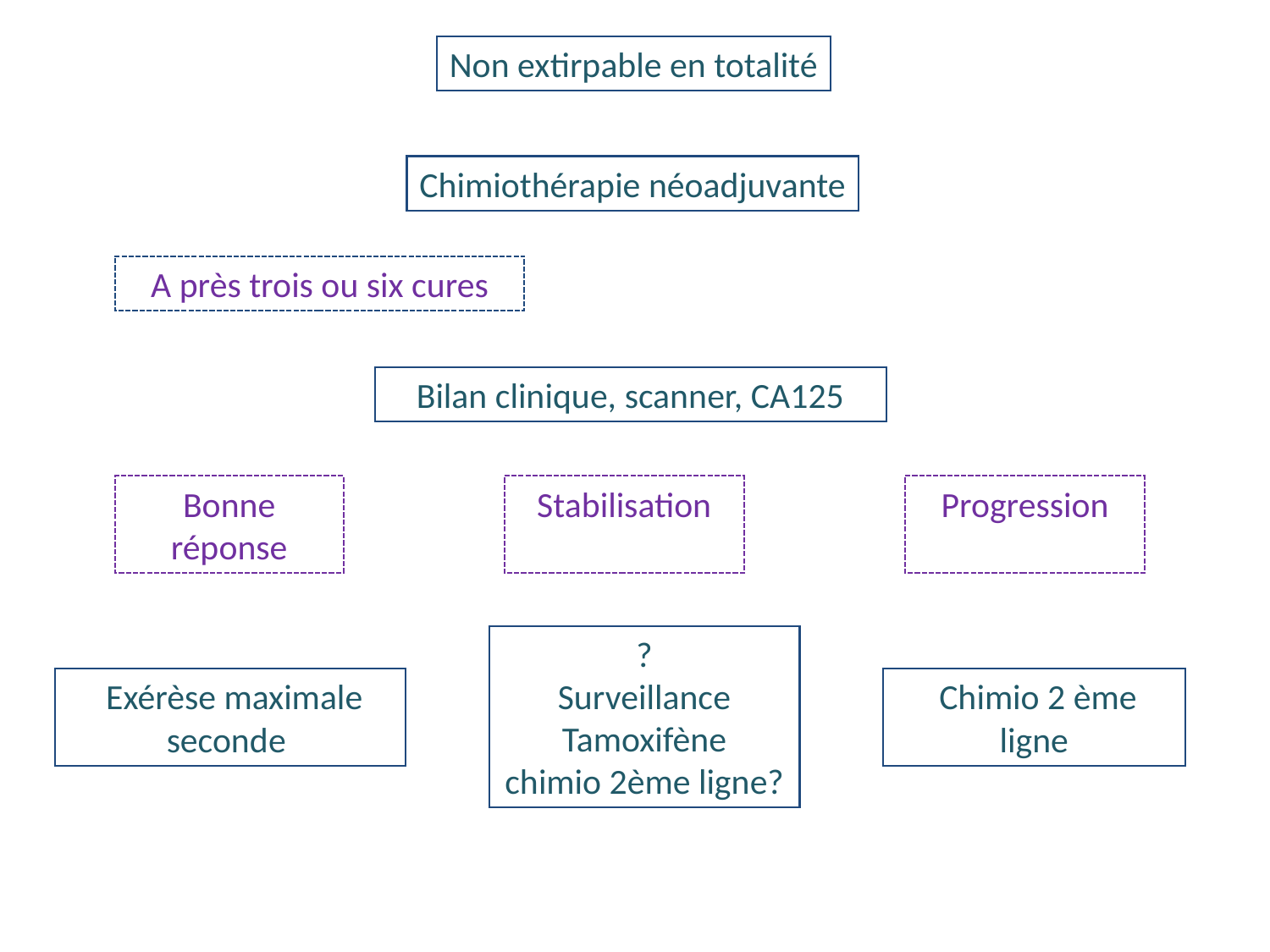

Non extirpable en totalité
Chimiothérapie néoadjuvante
A près trois ou six cures
Bilan clinique, scanner, CA125
 Bonne  réponse
Stabilisation

Progression

?
Surveillance
Tamoxifène
chimio 2ème ligne?
 Exérèse maximale seconde
 Chimio 2 ème ligne